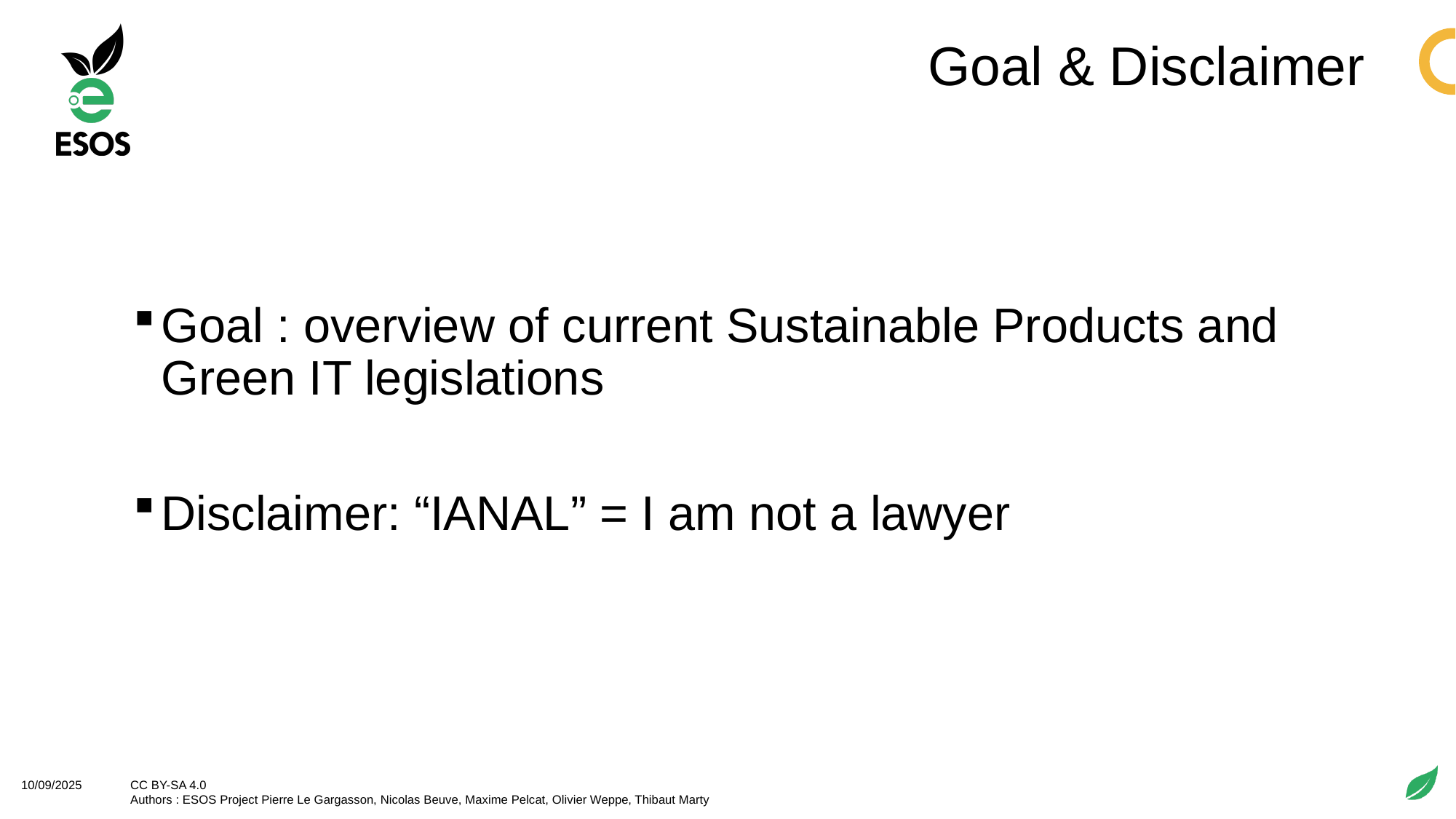

# Goal & Disclaimer
Goal : overview of current Sustainable Products and Green IT legislations

Disclaimer: “IANAL” = I am not a lawyer